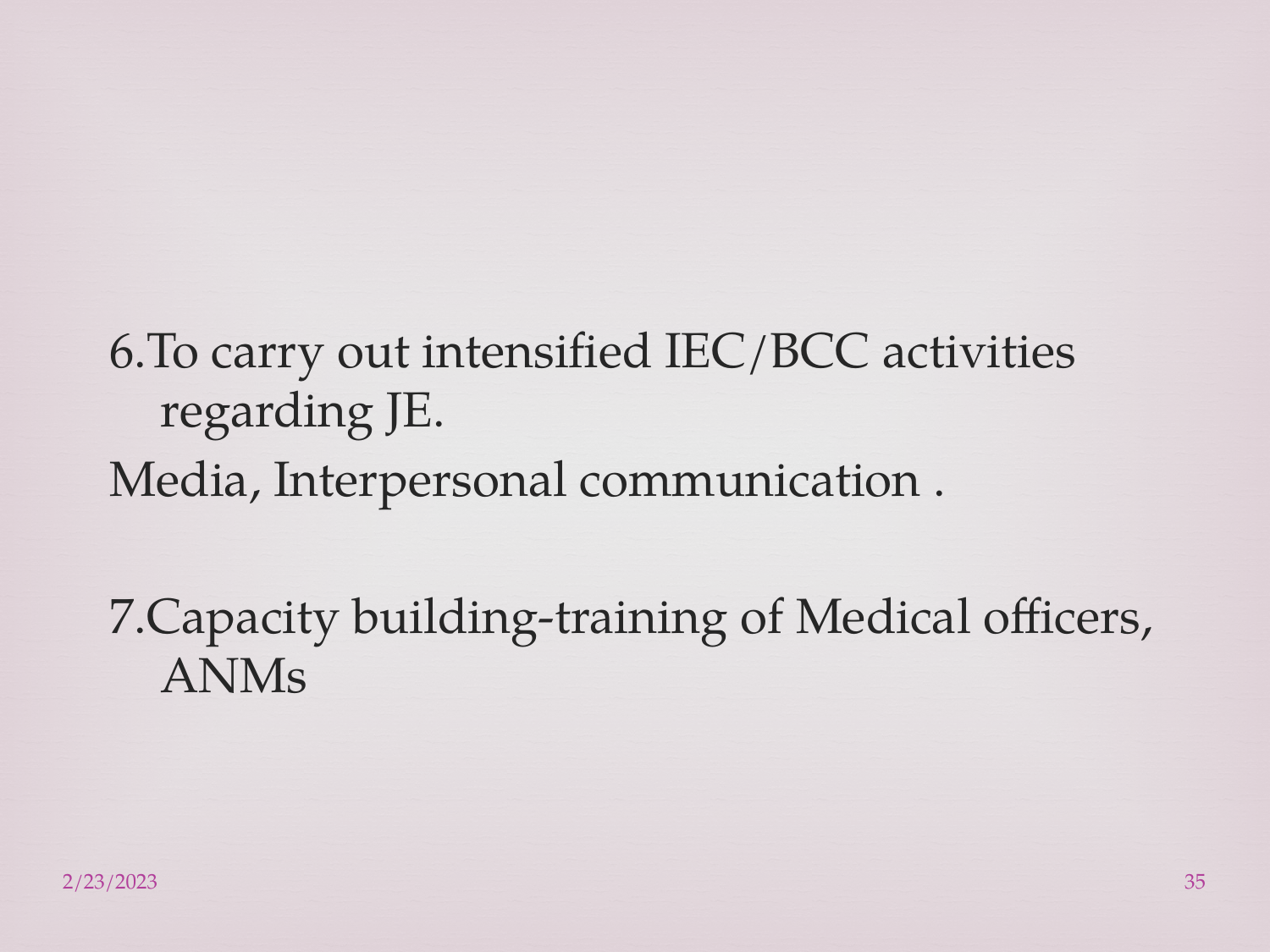

#
6.To carry out intensified IEC/BCC activities regarding JE.
Media, Interpersonal communication .

7.Capacity building-training of Medical officers, ANMs

2/23/2023
35